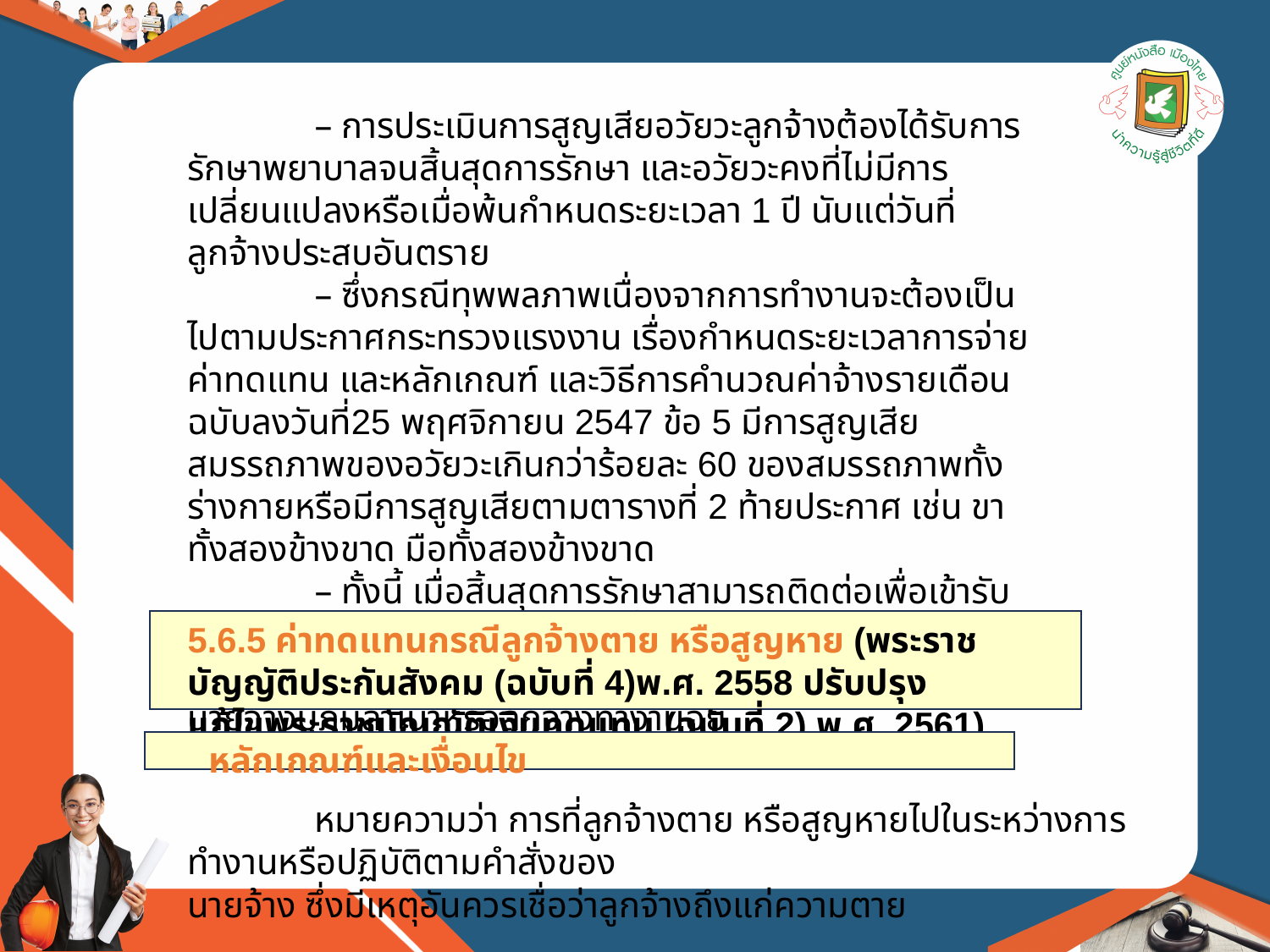

– การประเมินการสูญเสียอวัยวะลูกจ้างต้องได้รับการรักษาพยาบาลจนสิ้นสุดการรักษา และอวัยวะคงที่ไม่มีการเปลี่ยนแปลงหรือเมื่อพ้นกำหนดระยะเวลา 1 ปี นับแต่วันที่ลูกจ้างประสบอันตราย
	– ซึ่งกรณีทุพพลภาพเนื่องจากการทำงานจะต้องเป็นไปตามประกาศกระทรวงแรงงาน เรื่องกำหนดระยะเวลาการจ่ายค่าทดแทน และหลักเกณฑ์ และวิธีการคำนวณค่าจ้างรายเดือน ฉบับลงวันที่25 พฤศจิกายน 2547 ข้อ 5 มีการสูญเสียสมรรถภาพของอวัยวะเกินกว่าร้อยละ 60 ของสมรรถภาพทั้งร่างกายหรือมีการสูญเสียตามตารางที่ 2 ท้ายประกาศ เช่น ขาทั้งสองข้างขาด มือทั้งสองข้างขาด
	– ทั้งนี้ เมื่อสิ้นสุดการรักษาสามารถติดต่อเพื่อเข้ารับการประเมินการสูญเสียอวัยวะได้ที่
สำนักงานประกันสังคมกรุงเทพมหานครพื้นที่/จังหวัด/สาขา ที่นายจ้างมีภูมิลำเนาหรือลูกจ้างทำงานอยู่
5.6.5 ค่าทดแทนกรณีลูกจ้างตาย หรือสูญหาย (พระราชบัญญัติประกันสังคม (ฉบับที่ 4)พ.ศ. 2558 ปรับปรุงแก้ไขพระราชบัญญัติเงินทดแทน (ฉบับที่ 2) พ.ศ. 2561)

หลักเกณฑ์และเงื่อนไข
	หมายความว่า การที่ลูกจ้างตาย หรือสูญหายไปในระหว่างการทำงานหรือปฏิบัติตามคำสั่งของ
นายจ้าง ซึ่งมีเหตุอันควรเชื่อว่าลูกจ้างถึงแก่ความตาย